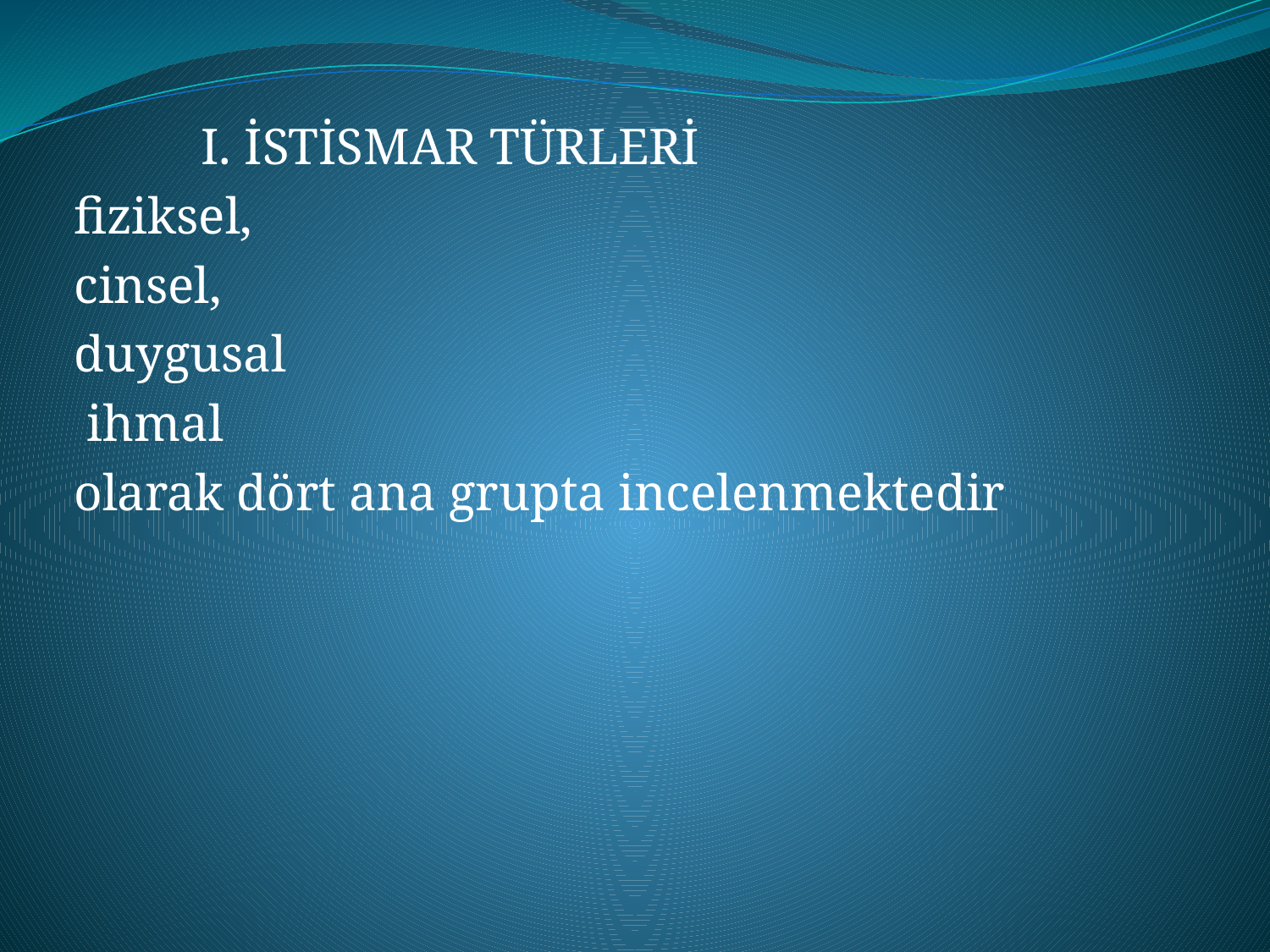

I. İSTİSMAR TÜRLERİ
fiziksel,
cinsel,
duygusal
 ihmal
olarak dört ana grupta incelenmektedir